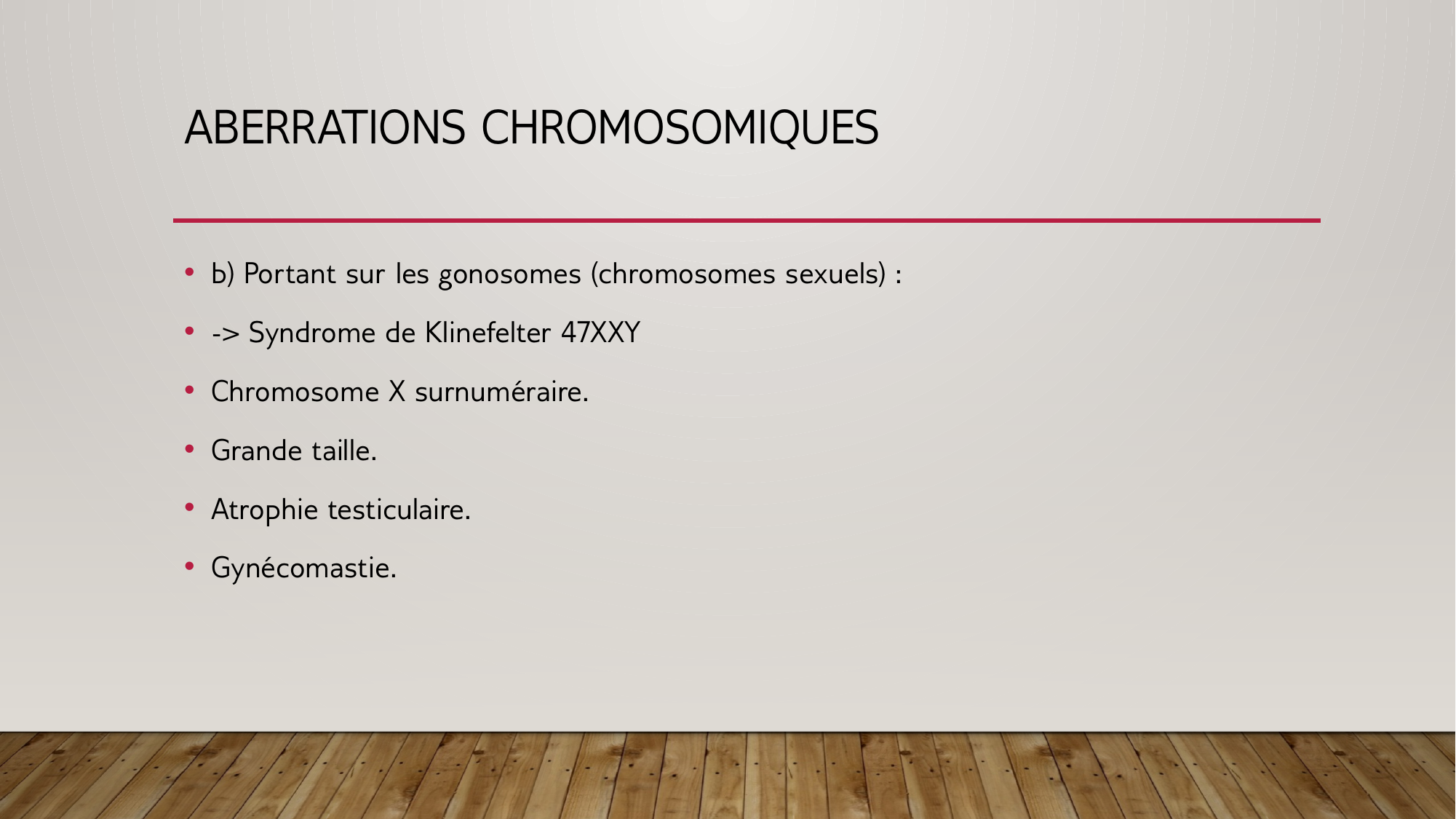

# Aberrations chromosomiques
b) Portant sur les gonosomes (chromosomes sexuels) :
-> Syndrome de Klinefelter 47XXY
Chromosome X surnuméraire.
Grande taille.
Atrophie testiculaire.
Gynécomastie.